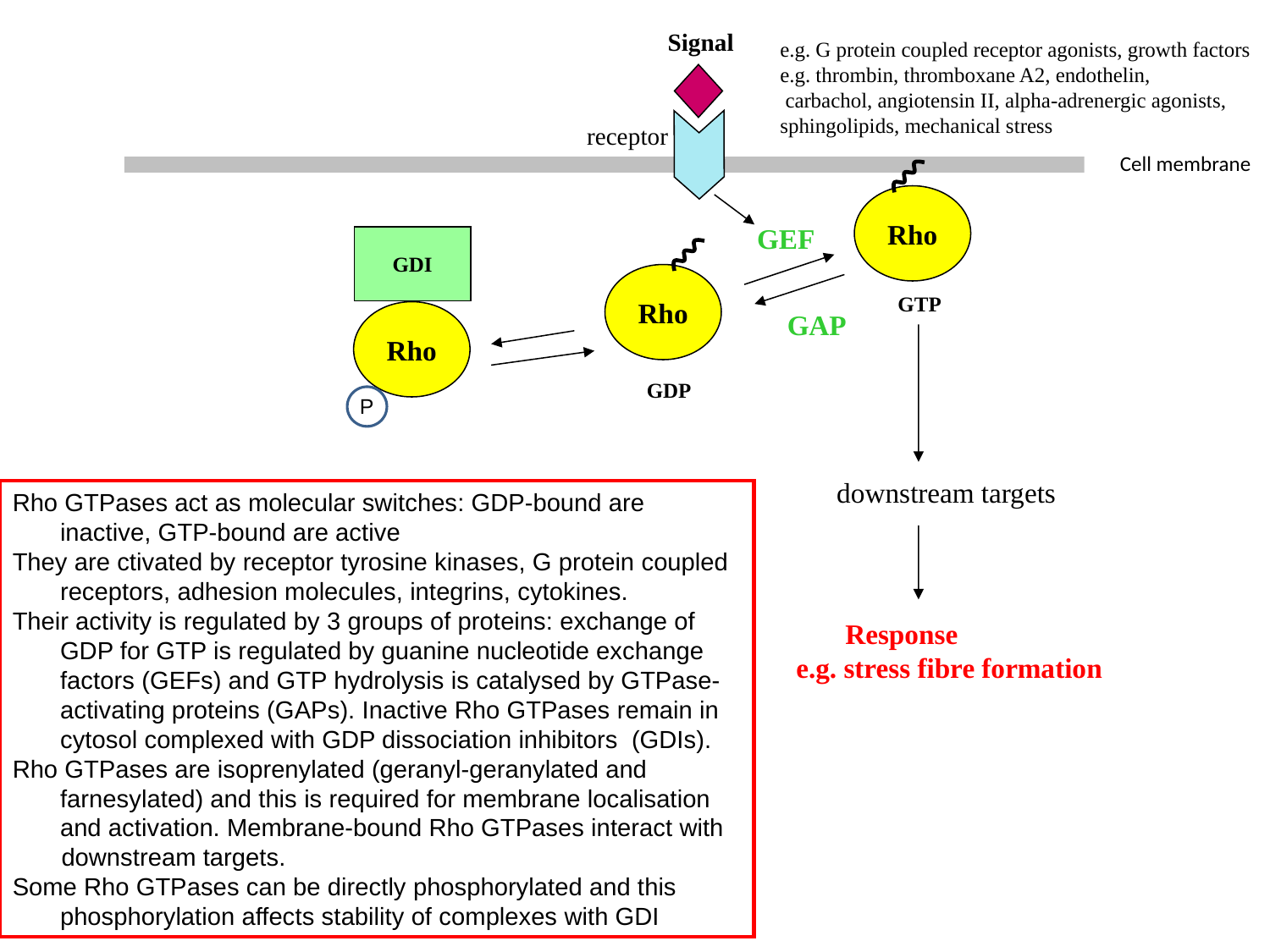

Signal
e.g. G protein coupled receptor agonists, growth factors
e.g. thrombin, thromboxane A2, endothelin,
 carbachol, angiotensin II, alpha-adrenergic agonists,
sphingolipids, mechanical stress

receptor

Cell membrane

Rho

GEF
GDI

Rho

GTP
GAP
Rho

GDP

downstream targets

       Response
e.g. stress fibre formation

P
Rho GTPases act as molecular switches: GDP-bound are inactive, GTP-bound are active
They are ctivated by receptor tyrosine kinases, G protein coupled receptors, adhesion molecules, integrins, cytokines.
Their activity is regulated by 3 groups of proteins: exchange of GDP for GTP is regulated by guanine nucleotide exchange factors (GEFs) and GTP hydrolysis is catalysed by GTPase-activating proteins (GAPs). Inactive Rho GTPases remain in cytosol complexed with GDP dissociation inhibitors  (GDIs).
Rho GTPases are isoprenylated (geranyl-geranylated and farnesylated) and this is required for membrane localisation and activation. Membrane-bound Rho GTPases interact with
       downstream targets.
Some Rho GTPases can be directly phosphorylated and this phosphorylation affects stability of complexes with GDI